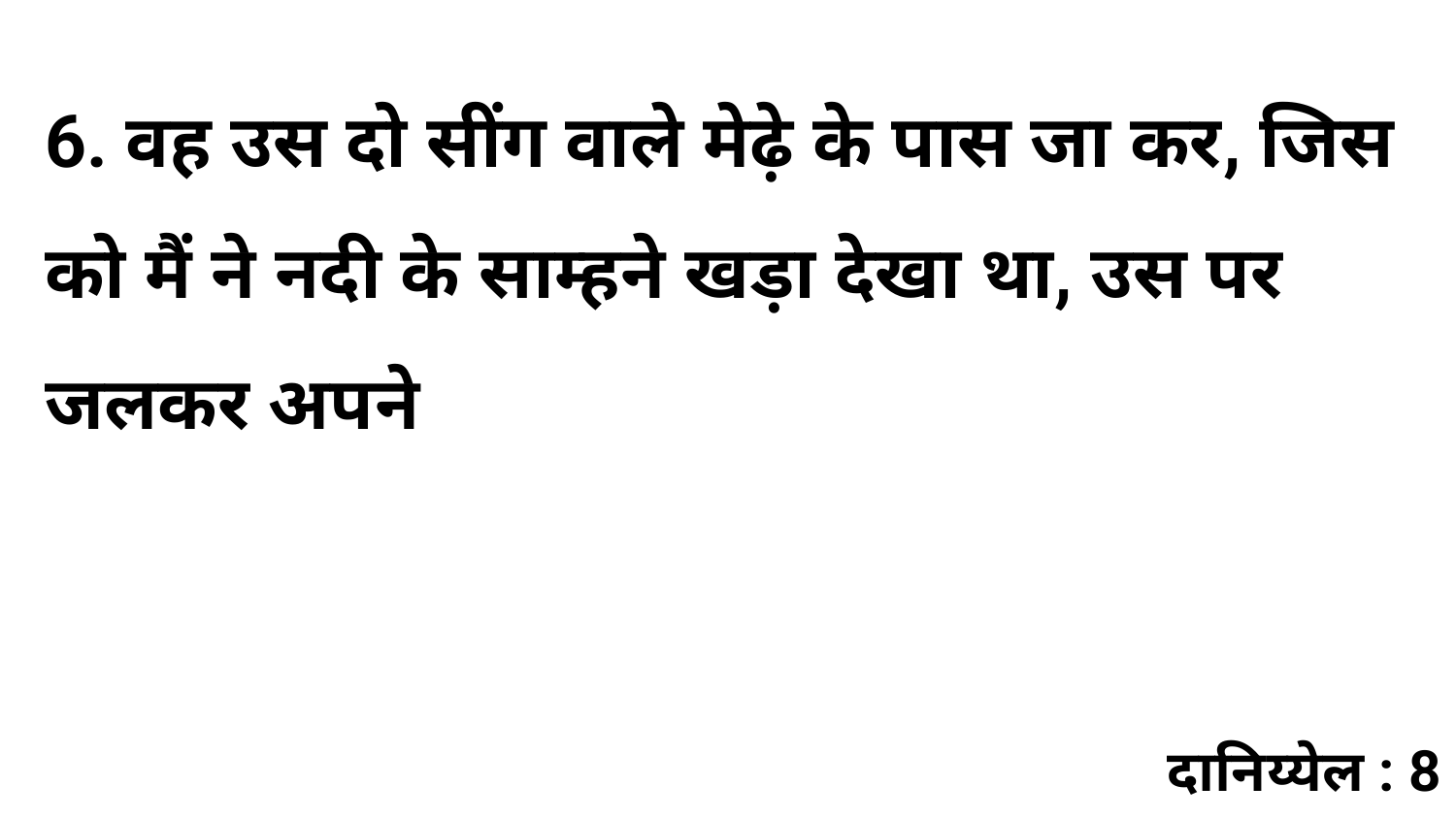

6. वह उस दो सींग वाले मेढ़े के पास जा कर, जिस को मैं ने नदी के साम्हने खड़ा देखा था, उस पर जलकर अपने
दानिय्येल : 8